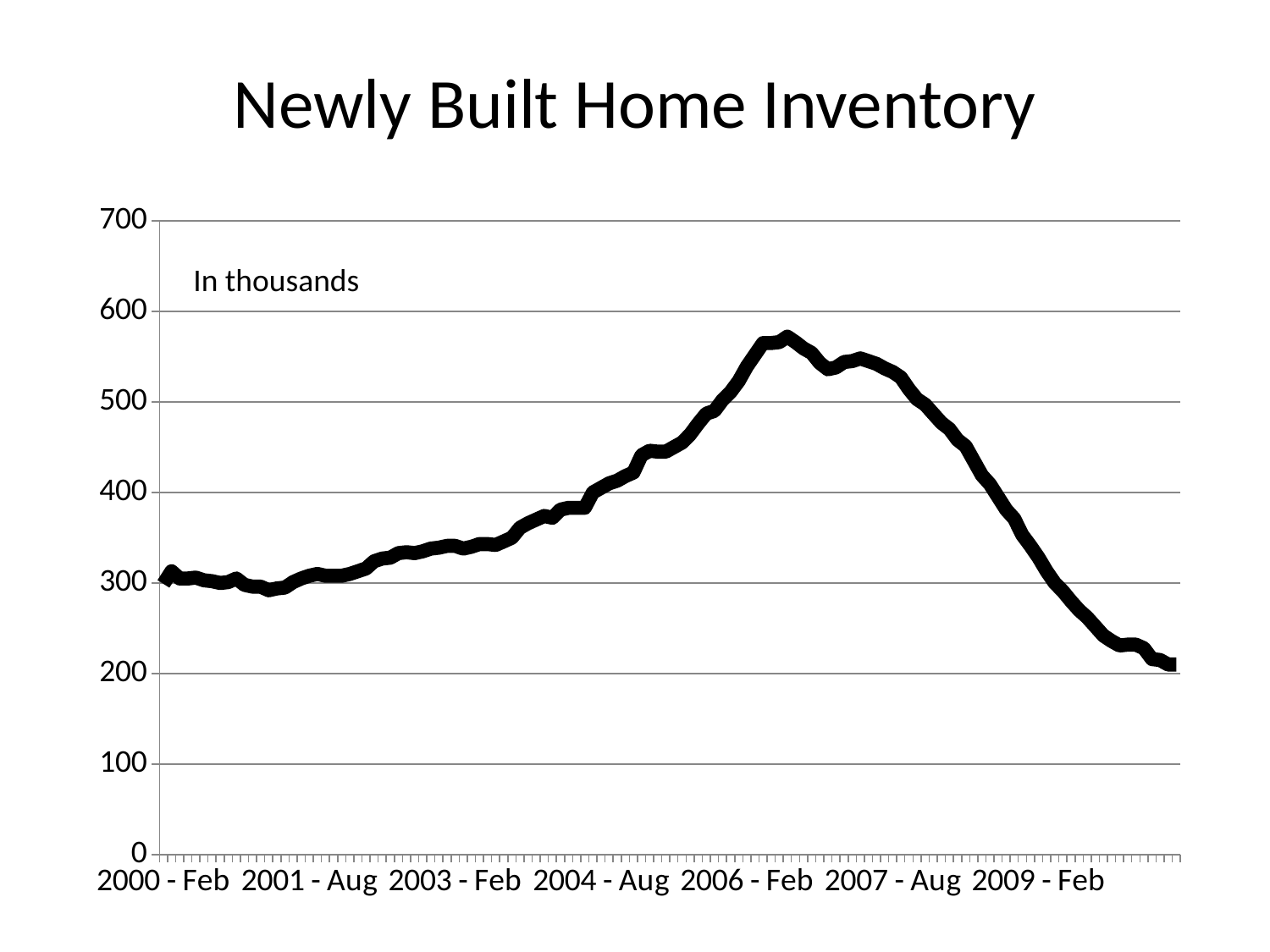

# Newly Built Home Inventory

### Chart

| Category | 311 |
|---|---|
| 2000 - Feb | 299.0 |
| 2000 - Mar | 313.0 |
| 2000 - Apr | 305.0 |
| 2000 - May | 305.0 |
| 2000 - Jun | 306.0 |
| 2000 - Jul | 303.0 |
| 2000 - Aug | 302.0 |
| 2000 - Sep | 300.0 |
| 2000 - Oct | 301.0 |
| 2000 - Nov | 305.0 |
| 2000 - Dec | 298.0 |
| 2001 - Jan | 296.0 |
| 2001 - Feb | 296.0 |
| 2001 - Mar | 292.0 |
| 2001 - Apr | 294.0 |
| 2001 - May | 295.0 |
| 2001 - Jun | 301.0 |
| 2001 - Jul | 305.0 |
| 2001 - Aug | 308.0 |
| 2001 - Sep | 310.0 |
| 2001 - Oct | 308.0 |
| 2001 - Nov | 308.0 |
| 2001 - Dec | 308.0 |
| 2002 - Jan | 310.0 |
| 2002 - Feb | 313.0 |
| 2002 - Mar | 316.0 |
| 2002 - Apr | 324.0 |
| 2002 - May | 327.0 |
| 2002 - Jun | 328.0 |
| 2002 - Jul | 333.0 |
| 2002 - Aug | 334.0 |
| 2002 - Sep | 333.0 |
| 2002 - Oct | 335.0 |
| 2002 - Nov | 338.0 |
| 2002 - Dec | 339.0 |
| 2003 - Jan | 341.0 |
| 2003 - Feb | 341.0 |
| 2003 - Mar | 338.0 |
| 2003 - Apr | 340.0 |
| 2003 - May | 343.0 |
| 2003 - Jun | 343.0 |
| 2003 - Jul | 342.0 |
| 2003 - Aug | 346.0 |
| 2003 - Sep | 350.0 |
| 2003 - Oct | 361.0 |
| 2003 - Nov | 366.0 |
| 2003 - Dec | 370.0 |
| 2004 - Jan | 374.0 |
| 2004 - Feb | 372.0 |
| 2004 - Mar | 381.0 |
| 2004 - Apr | 383.0 |
| 2004 - May | 383.0 |
| 2004 - Jun | 383.0 |
| 2004 - Jul | 400.0 |
| 2004 - Aug | 405.0 |
| 2004 - Sep | 410.0 |
| 2004 - Oct | 413.0 |
| 2004 - Nov | 418.0 |
| 2004 - Dec | 422.0 |
| 2005 - Jan | 441.0 |
| 2005 - Feb | 446.0 |
| 2005 - Mar | 445.0 |
| 2005 - Apr | 445.0 |
| 2005 - May | 450.0 |
| 2005 - Jun | 455.0 |
| 2005 - Jul | 464.0 |
| 2005 - Aug | 476.0 |
| 2005 - Sep | 487.0 |
| 2005 - Oct | 490.0 |
| 2005 - Nov | 502.0 |
| 2005 - Dec | 511.0 |
| 2006 - Jan | 523.0 |
| 2006 - Feb | 539.0 |
| 2006 - Mar | 552.0 |
| 2006 - Apr | 565.0 |
| 2006 - May | 565.0 |
| 2006 - Jun | 566.0 |
| 2006 - Jul | 572.0 |
| 2006 - Aug | 566.0 |
| 2006 - Sep | 559.0 |
| 2006 - Oct | 554.0 |
| 2006 - Nov | 543.0 |
| 2006 - Dec | 536.0 |
| 2007 - Jan | 538.0 |
| 2007 - Feb | 544.0 |
| 2007 - Mar | 545.0 |
| 2007 - Apr | 548.0 |
| 2007 - May | 545.0 |
| 2007 - Jun | 542.0 |
| 2007 - Jul | 537.0 |
| 2007 - Aug | 533.0 |
| 2007 - Sep | 527.0 |
| 2007 - Oct | 514.0 |
| 2007 - Nov | 503.0 |
| 2007 - Dec | 497.0 |
| 2008 - Jan | 487.0 |
| 2008 - Feb | 477.0 |
| 2008 - Mar | 470.0 |
| 2008 - Apr | 458.0 |
| 2008 - May | 451.0 |
| 2008 - Jun | 435.0 |
| 2008 - Jul | 419.0 |
| 2008 - Aug | 409.0 |
| 2008 - Sep | 395.0 |
| 2008 - Oct | 381.0 |
| 2008 - Nov | 371.0 |
| 2008 - Dec | 353.0 |
| 2009 - Jan | 341.0 |
| 2009 - Feb | 328.0 |
| 2009 - Mar | 313.0 |
| 2009 - Apr | 300.0 |
| 2009 - May | 291.0 |
| 2009 - Jun | 280.0 |
| 2009 - Jul | 270.0 |
| 2009 - Aug | 262.0 |
| 2009 - Sep | 252.0 |
| 2009 - Oct | 242.0 |
| 2009 - Nov | 236.0 |
| 2009 - Dec | 231.0 |
| 2010 - Jan | 232.0 |
| 2010 - Feb | 232.0 |
| 2010 - Mar | 228.0 |
| 2010 - Apr | 216.0 |
| 2010 - May | 215.0 |
| 2010 - Jun | 210.0 |
| 2010 - Jul | 210.0 |
In thousands